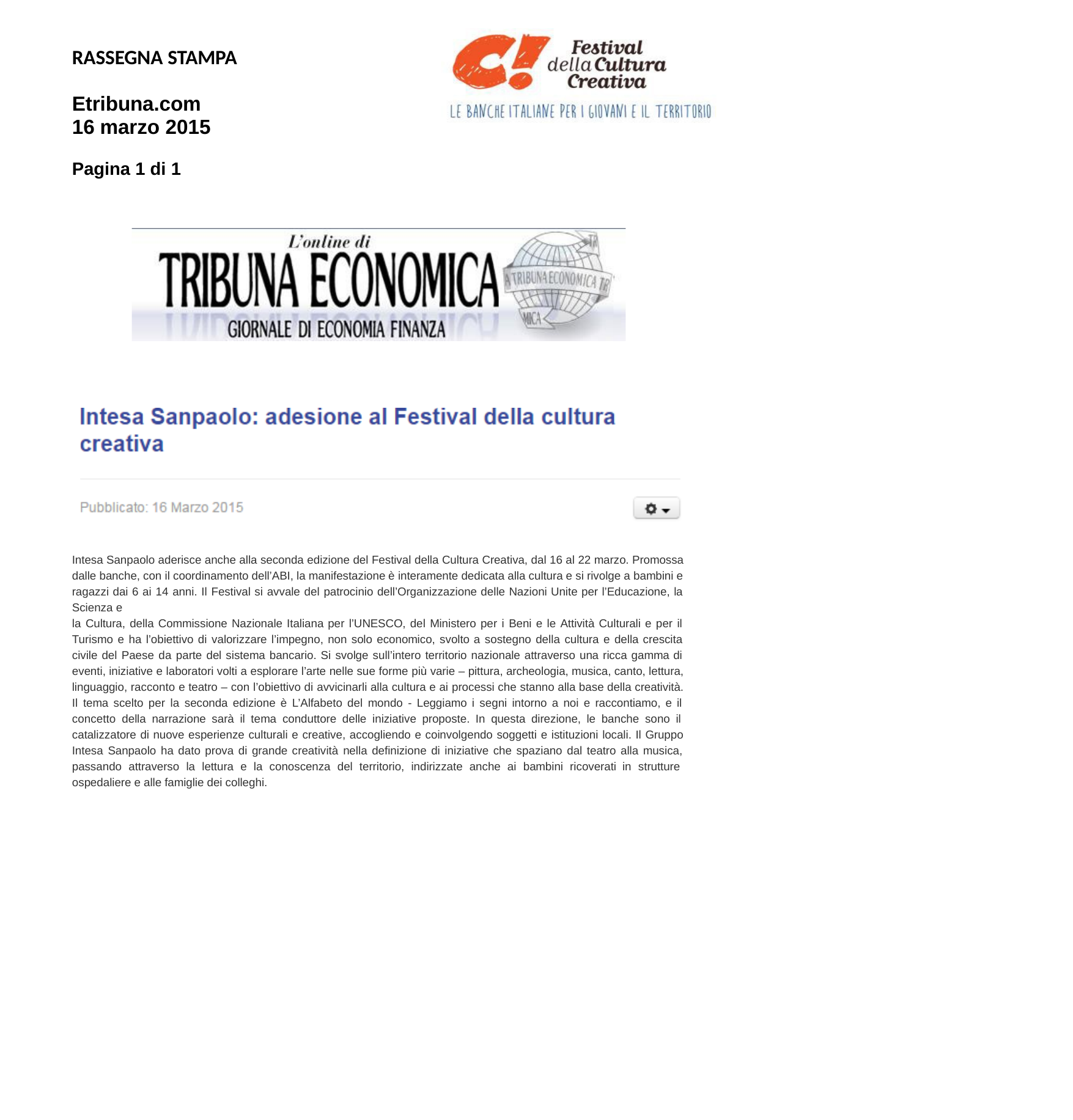

RASSEGNA STAMPA

Etribuna.com  16 marzo 2015
Pagina 1 di 1

Intesa Sanpaolo aderisce anche alla seconda edizione del Festival della Cultura Creativa, dal 16 al 22 marzo. Promossa  dalle banche, con il coordinamento dell’ABI, la manifestazione è interamente dedicata alla cultura e si rivolge a bambini e  ragazzi dai 6 ai 14 anni. Il Festival si avvale del patrocinio dell’Organizzazione delle Nazioni Unite per l’Educazione, la  Scienza e
la Cultura, della Commissione Nazionale Italiana per l’UNESCO, del Ministero per i Beni e le Attività Culturali e per il  Turismo e ha l’obiettivo di valorizzare l’impegno, non solo economico, svolto a sostegno della cultura e della crescita  civile del Paese da parte del sistema bancario. Si svolge sull’intero territorio nazionale attraverso una ricca gamma di  eventi, iniziative e laboratori volti a esplorare l’arte nelle sue forme più varie – pittura, archeologia, musica, canto, lettura,  linguaggio, racconto e teatro – con l’obiettivo di avvicinarli alla cultura e ai processi che stanno alla base della creatività.  Il tema scelto per la seconda edizione è L’Alfabeto del mondo - Leggiamo i segni intorno a noi e raccontiamo, e il  concetto della narrazione sarà il tema conduttore delle iniziative proposte. In questa direzione, le banche sono il  catalizzatore di nuove esperienze culturali e creative, accogliendo e coinvolgendo soggetti e istituzioni locali. Il Gruppo  Intesa Sanpaolo ha dato prova di grande creatività nella definizione di iniziative che spaziano dal teatro alla musica,  passando attraverso la lettura e la conoscenza del territorio, indirizzate anche ai bambini ricoverati in strutture  ospedaliere e alle famiglie dei colleghi.